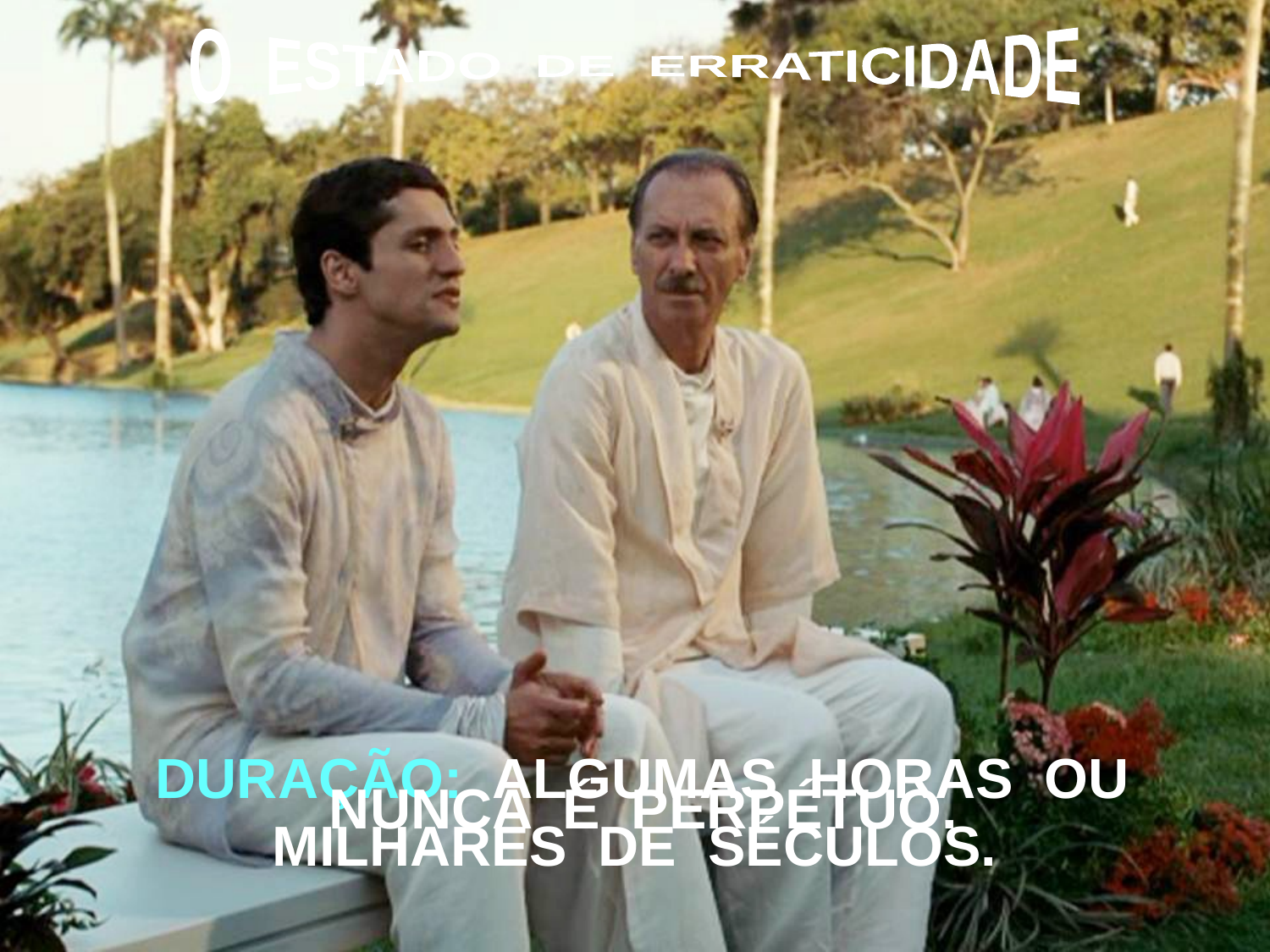

O  ESTADO  DE  ERRATICIDADE
 DURAÇÃO:  ALGUMAS  HORAS  OU
MILHARES  DE  SÉCULOS.
 NUNCA  É  PERPÉTUO.